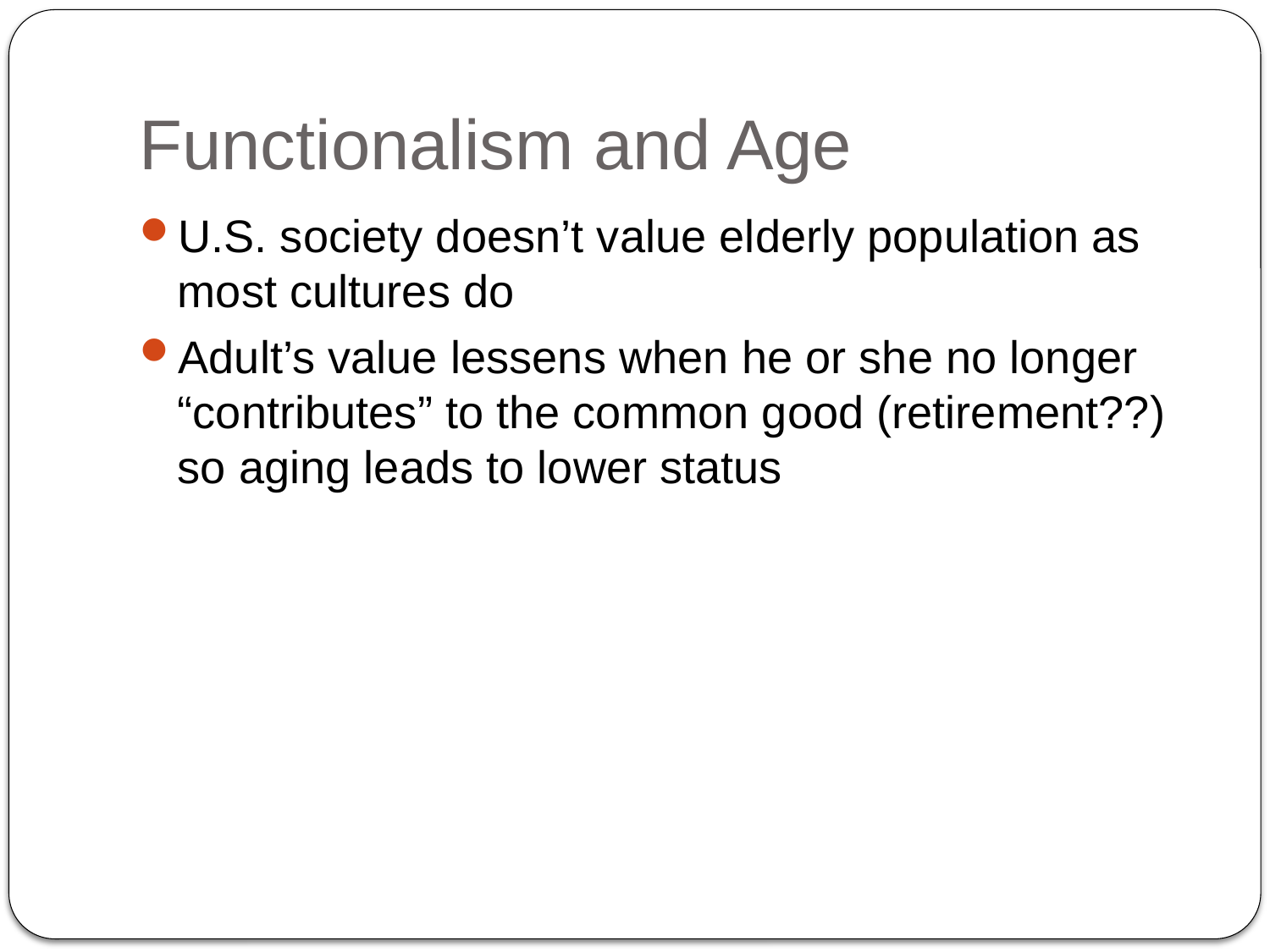

# Functionalism and Age
U.S. society doesn’t value elderly population as most cultures do
Adult’s value lessens when he or she no longer “contributes” to the common good (retirement??) so aging leads to lower status